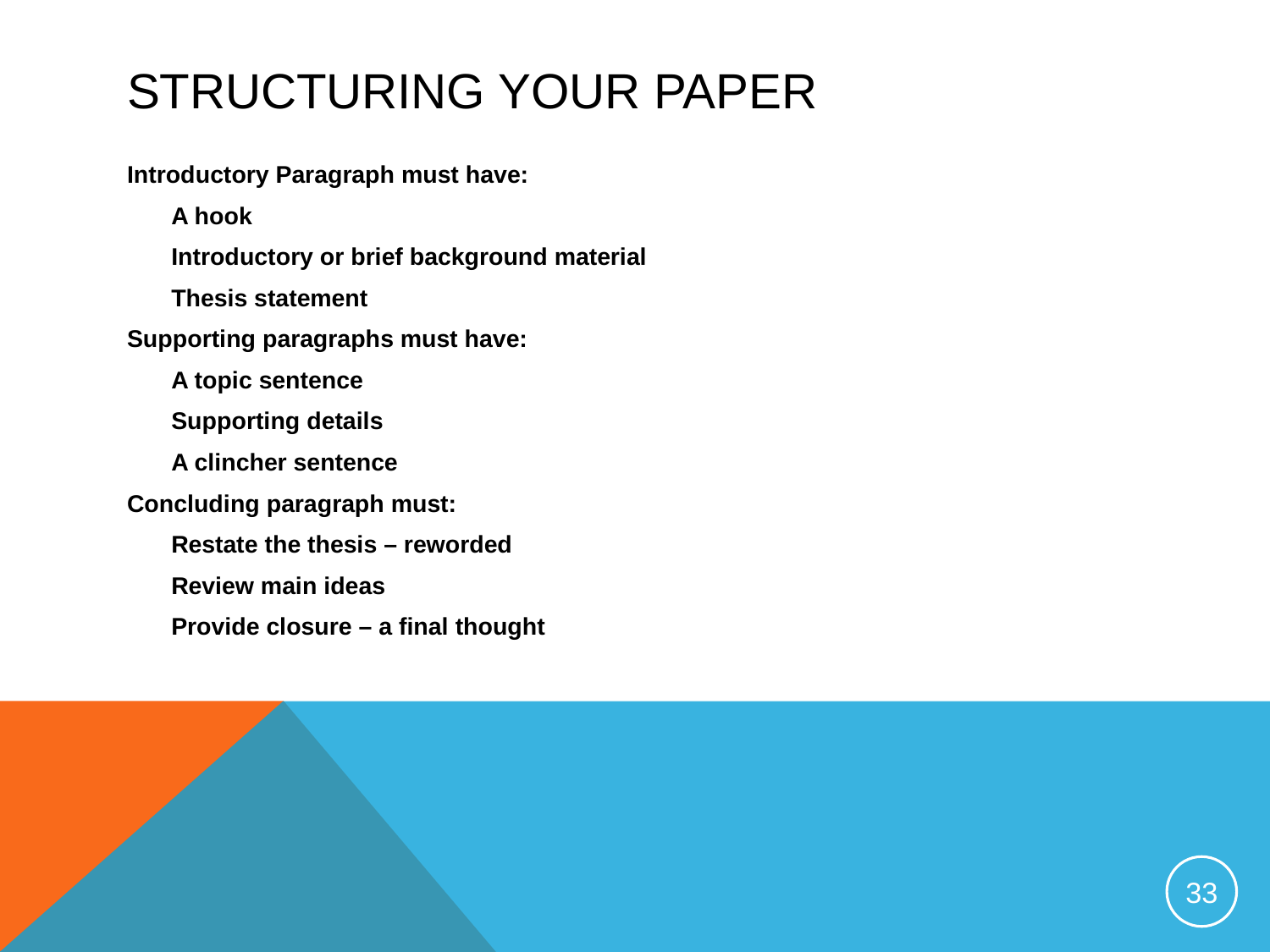

# Structuring Your paper
Introductory Paragraph must have:
	A hook
	Introductory or brief background material
	Thesis statement
Supporting paragraphs must have:
	A topic sentence
	Supporting details
	A clincher sentence
Concluding paragraph must:
	Restate the thesis – reworded
	Review main ideas
	Provide closure – a final thought
33